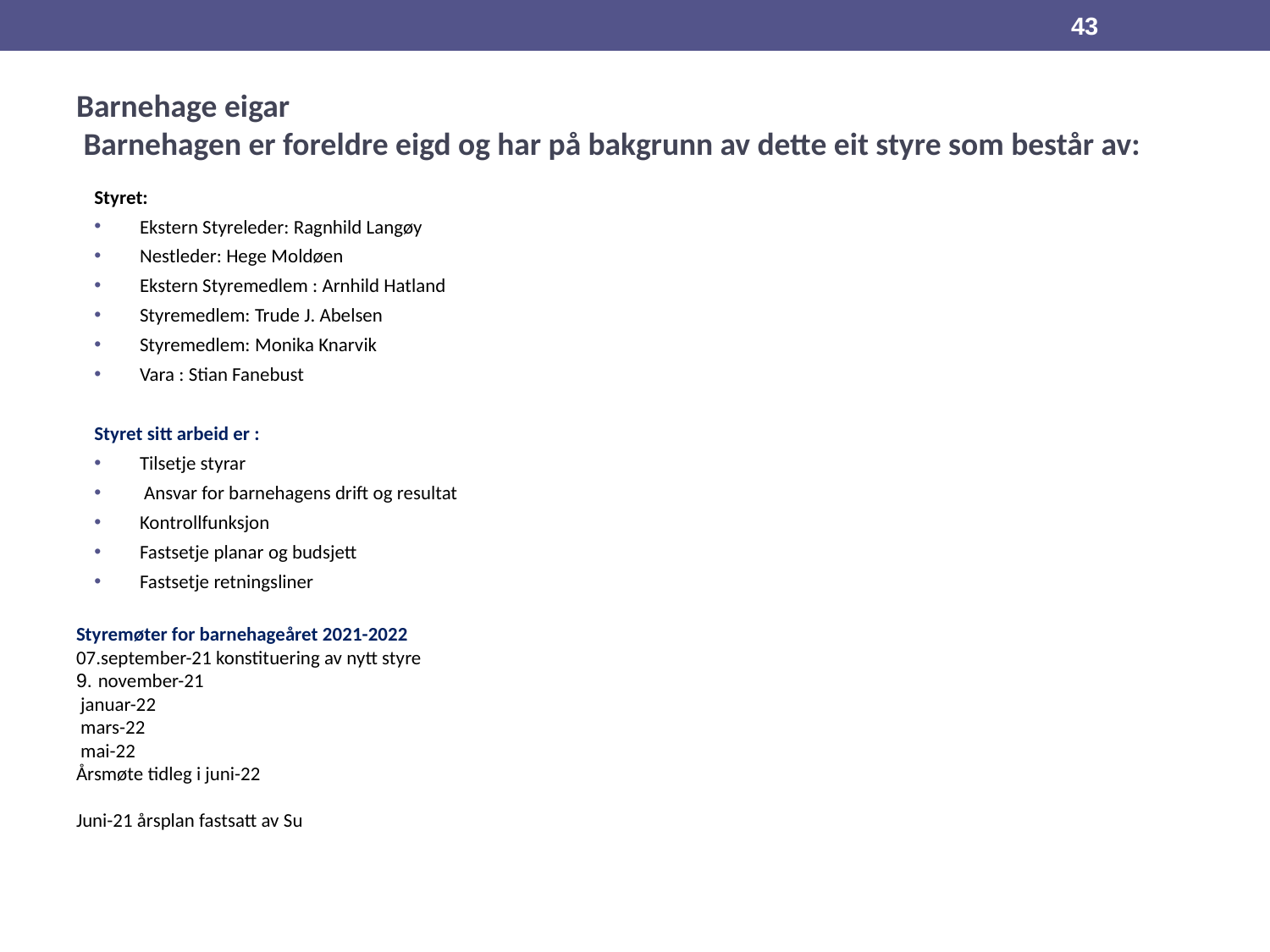

43
# Barnehage eigar Barnehagen er foreldre eigd og har på bakgrunn av dette eit styre som består av:
Styret:
Ekstern Styreleder: Ragnhild Langøy
Nestleder: Hege Moldøen
Ekstern Styremedlem : Arnhild Hatland
Styremedlem: Trude J. Abelsen
Styremedlem: Monika Knarvik
Vara : Stian Fanebust

Styret sitt arbeid er :
Tilsetje styrar
 Ansvar for barnehagens drift og resultat
Kontrollfunksjon
Fastsetje planar og budsjett
Fastsetje retningsliner

Styremøter for barnehageåret 2021-2022
07.september-21 konstituering av nytt styre
9. november-21
 januar-22
 mars-22
 mai-22
Årsmøte tidleg i juni-22

Juni-21 årsplan fastsatt av Su